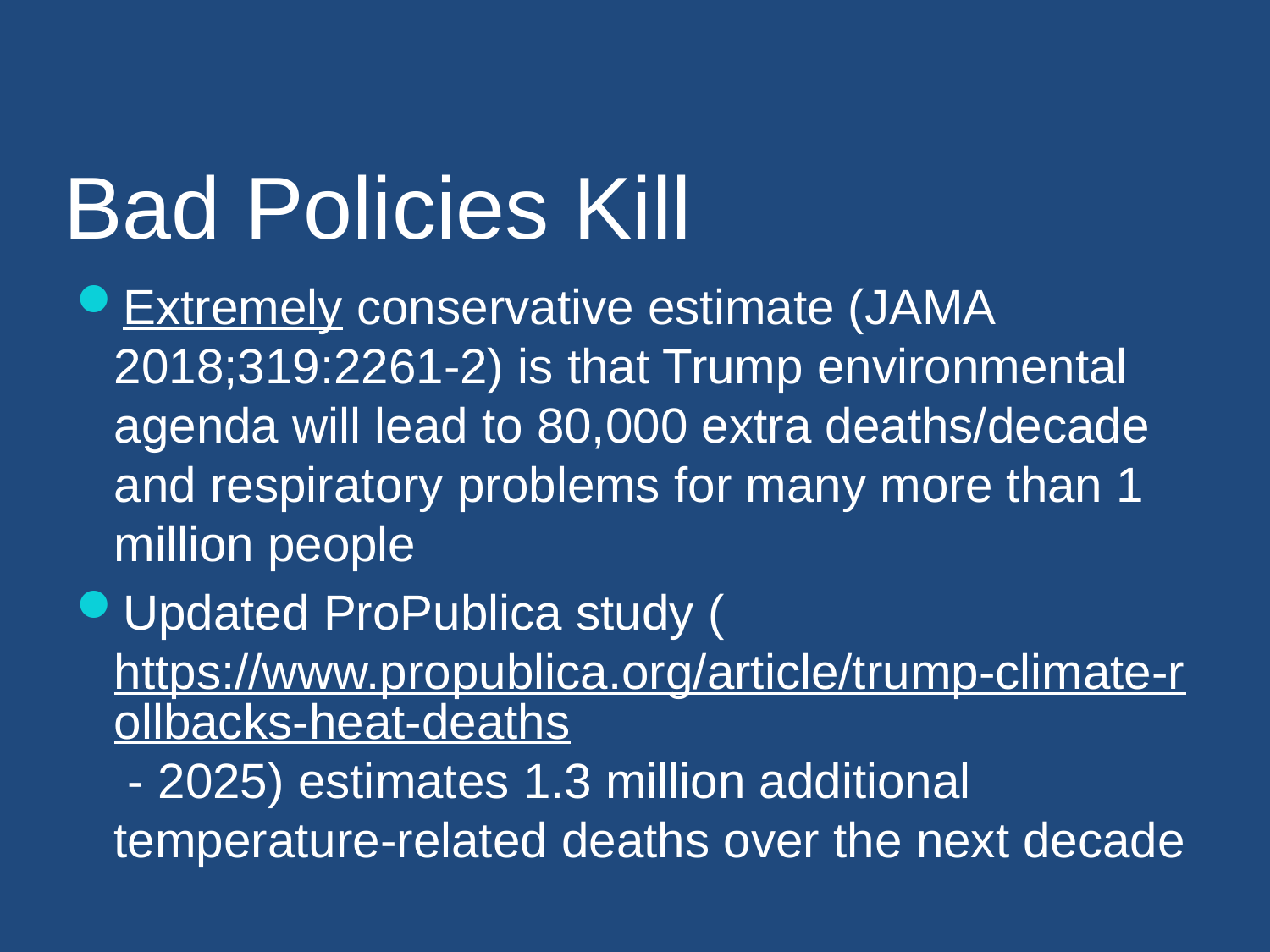

# Bad Policies Kill
Extremely conservative estimate (JAMA 2018;319:2261-2) is that Trump environmental agenda will lead to 80,000 extra deaths/decade and respiratory problems for many more than 1 million people
Updated ProPublica study (https://www.propublica.org/article/trump-climate-rollbacks-heat-deaths - 2025) estimates 1.3 million additional temperature-related deaths over the next decade